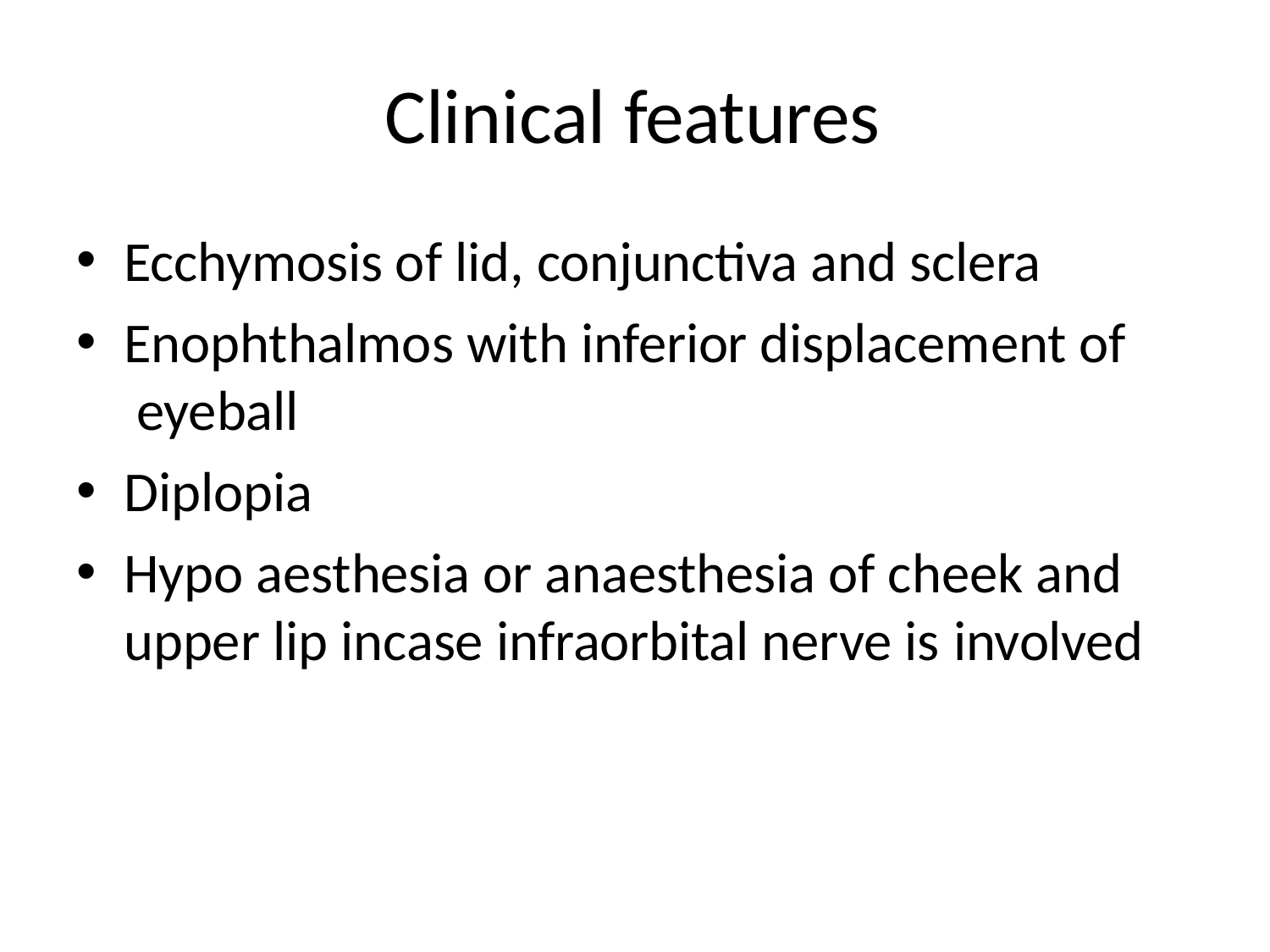

# Clinical features
Ecchymosis of lid, conjunctiva and sclera
Enophthalmos with inferior displacement of  eyeball
Diplopia
Hypo aesthesia or anaesthesia of cheek and  upper lip incase infraorbital nerve is involved